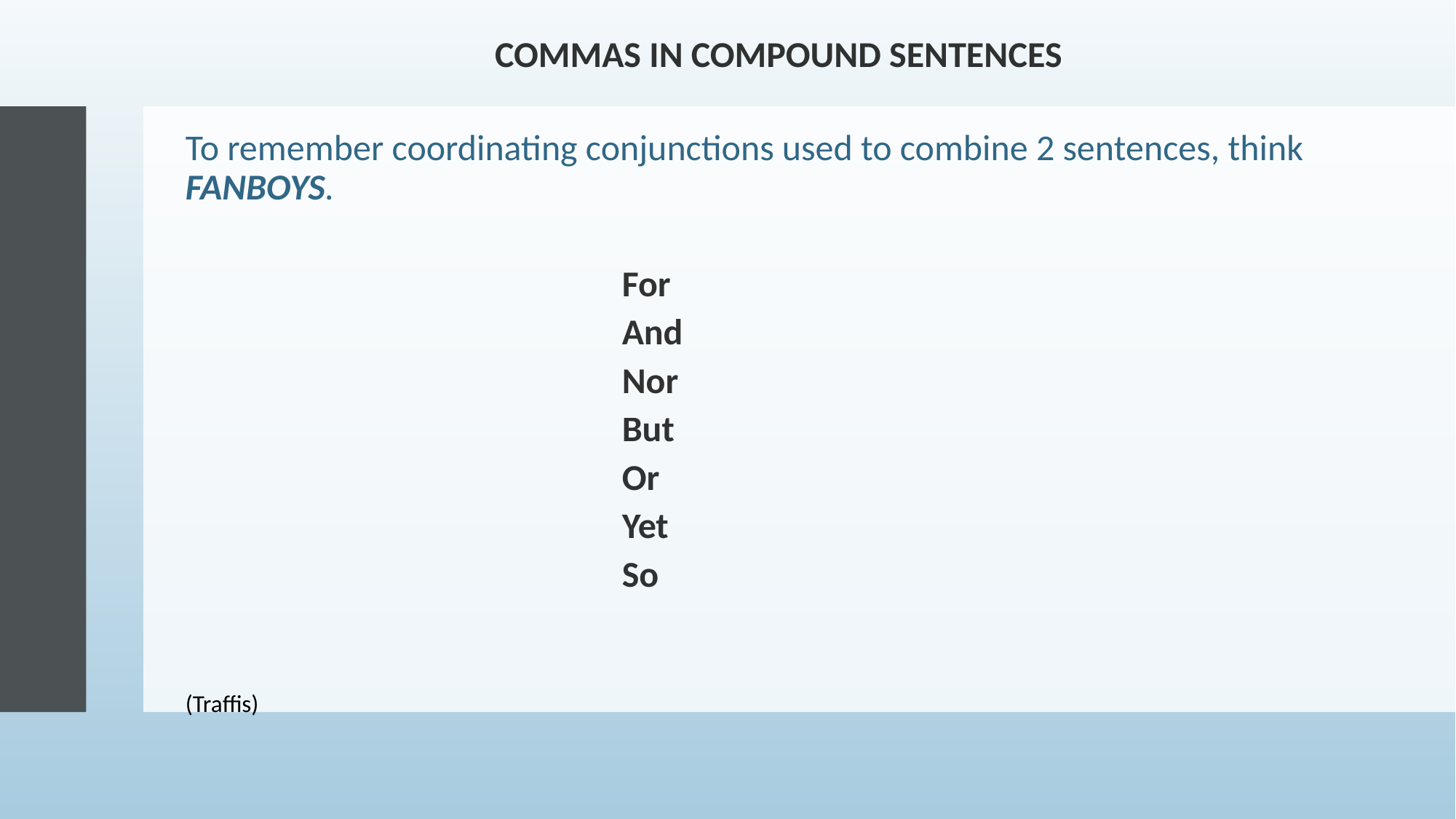

COMMAS IN COMPOUND SENTENCES

To remember coordinating conjunctions used to combine 2 sentences, think FANBOYS.

For
And
Nor
But
Or
Yet
So

									               (Traffis)